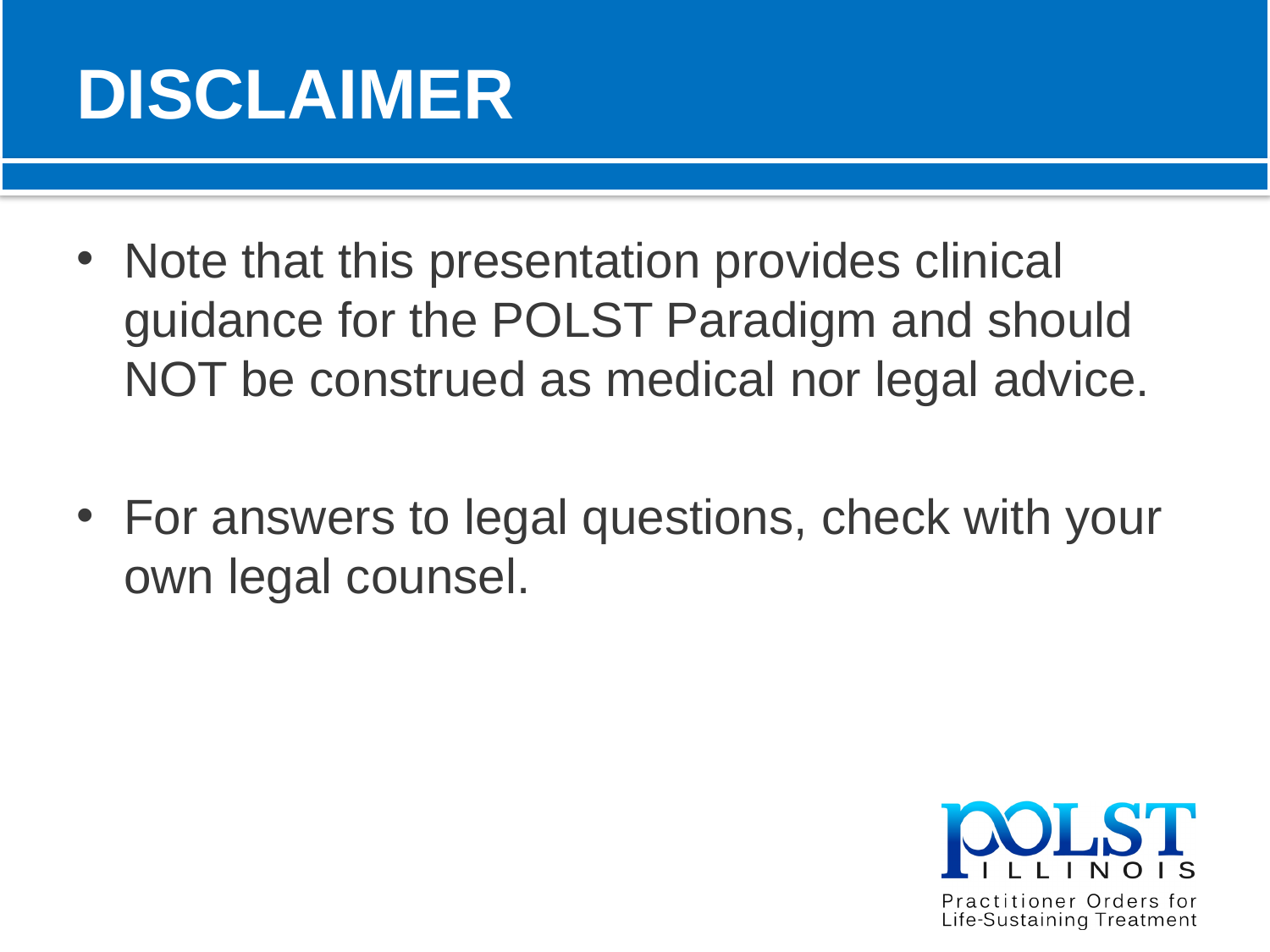

# Disclaimer
Note that this presentation provides clinical guidance for the POLST Paradigm and should NOT be construed as medical nor legal advice.

For answers to legal questions, check with your own legal counsel.